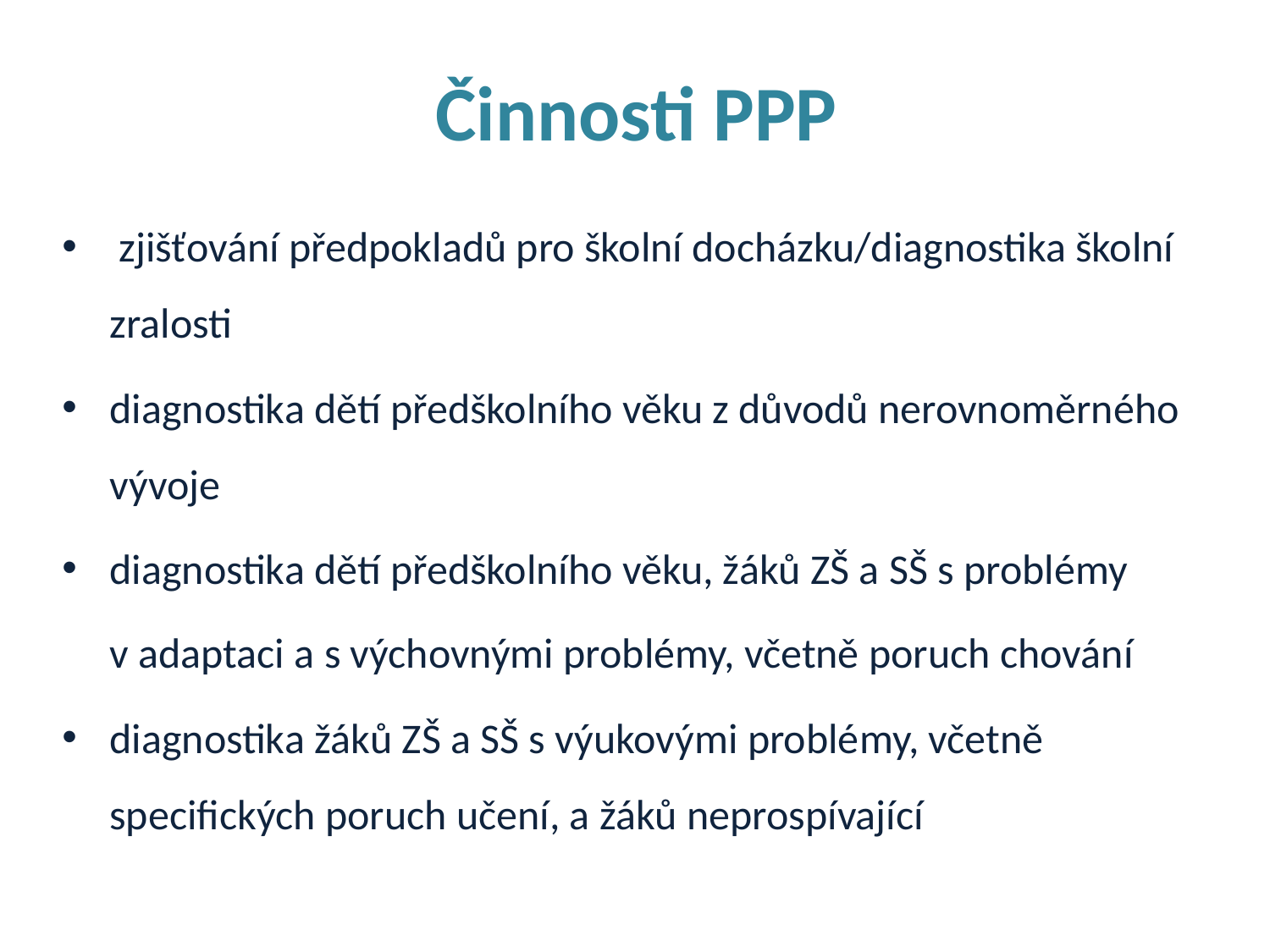

Činnosti PPP
 zjišťování předpokladů pro školní docházku/diagnostika školní zralosti
diagnostika dětí předškolního věku z důvodů nerovnoměrného vývoje
diagnostika dětí předškolního věku, žáků ZŠ a SŠ s problémy
     v adaptaci a s výchovnými problémy, včetně poruch chování
diagnostika žáků ZŠ a SŠ s výukovými problémy, včetně specifických poruch učení, a žáků neprospívající